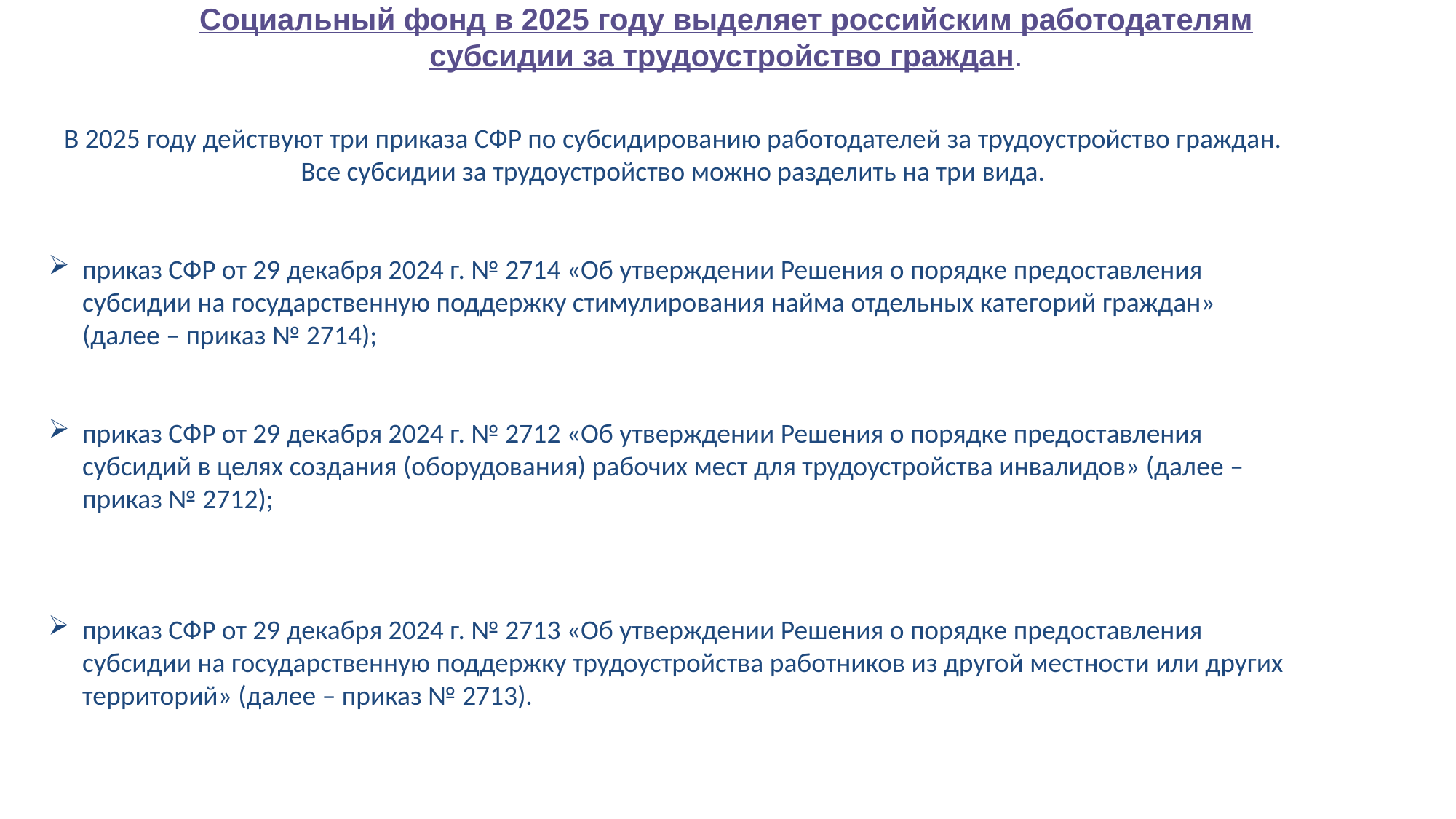

# Социальный фонд в 2025 году выделяет российским работодателям субсидии за трудоустройство граждан.

В 2025 году действуют три приказа СФР по субсидированию работодателей за трудоустройство граждан.
 Все субсидии за трудоустройство можно разделить на три вида.

приказ СФР от 29 декабря 2024 г. № 2714 «Об утверждении Решения о порядке предоставления субсидии на государственную поддержку стимулирования найма отдельных категорий граждан» (далее – приказ № 2714);

приказ СФР от 29 декабря 2024 г. № 2712 «Об утверждении Решения о порядке предоставления субсидий в целях создания (оборудования) рабочих мест для трудоустройства инвалидов» (далее – приказ № 2712);

приказ СФР от 29 декабря 2024 г. № 2713 «Об утверждении Решения о порядке предоставления субсидии на государственную поддержку трудоустройства работников из другой местности или других территорий» (далее – приказ № 2713).